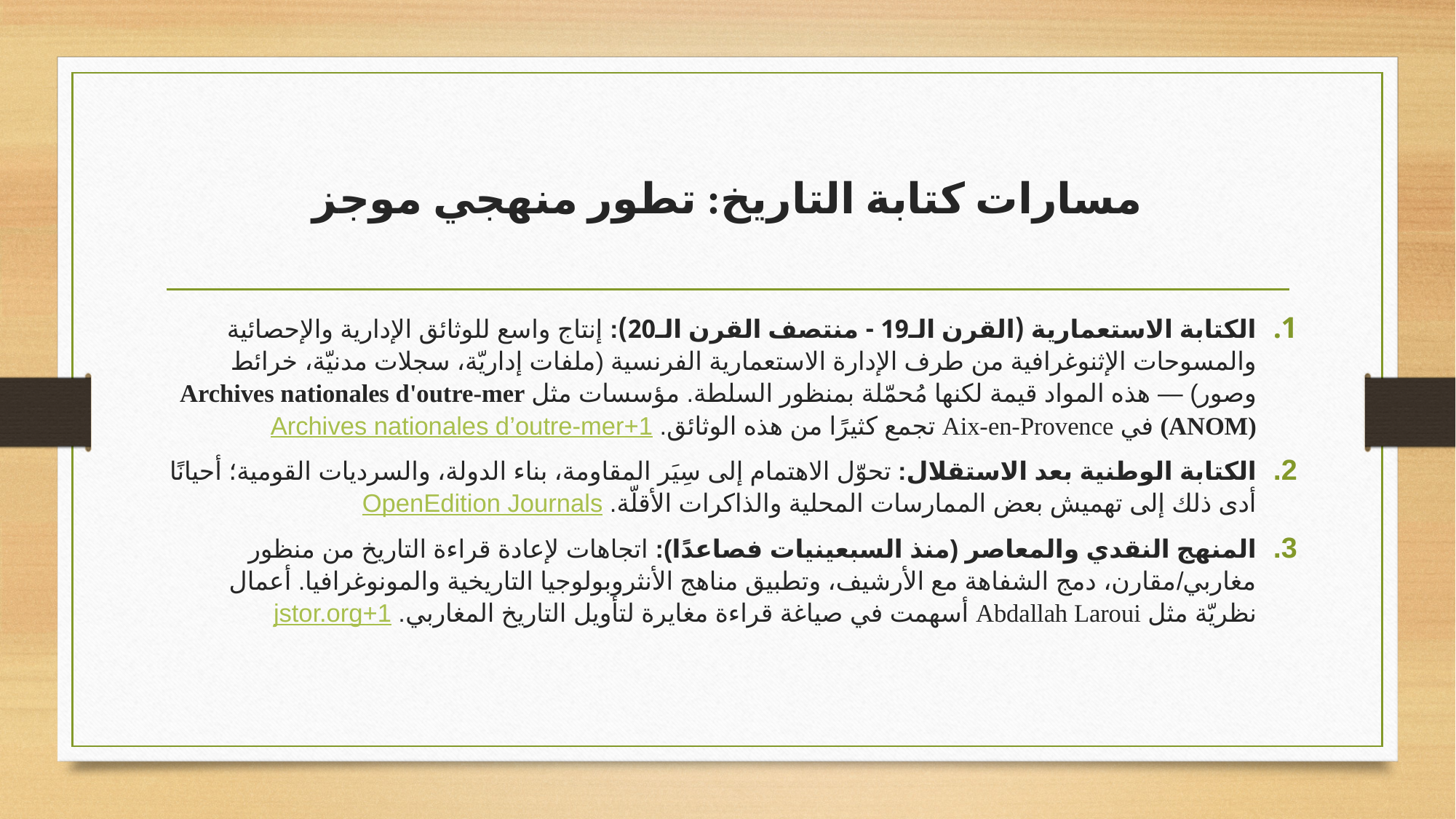

# مسارات كتابة التاريخ: تطور منهجي موجز
الكتابة الاستعمارية (القرن الـ19 - منتصف القرن الـ20): إنتاج واسع للوثائق الإدارية والإحصائية والمسوحات الإثنوغرافية من طرف الإدارة الاستعمارية الفرنسية (ملفات إداريّة، سجلات مدنيّة، خرائط وصور) — هذه المواد قيمة لكنها مُحمّلة بمنظور السلطة. مؤسسات مثل Archives nationales d'outre-mer (ANOM) في Aix-en-Provence تجمع كثيرًا من هذه الوثائق. Archives nationales d’outre-mer+1
الكتابة الوطنية بعد الاستقلال: تحوّل الاهتمام إلى سِيَر المقاومة، بناء الدولة، والسرديات القومية؛ أحيانًا أدى ذلك إلى تهميش بعض الممارسات المحلية والذاكرات الأقلّة. OpenEdition Journals
المنهج النقدي والمعاصر (منذ السبعينيات فصاعدًا): اتجاهات لإعادة قراءة التاريخ من منظور مغاربي/مقارن، دمج الشفاهة مع الأرشيف، وتطبيق مناهج الأنثروبولوجيا التاريخية والمونوغرافيا. أعمال نظريّة مثل Abdallah Laroui أسهمت في صياغة قراءة مغايرة لتأويل التاريخ المغاربي. jstor.org+1